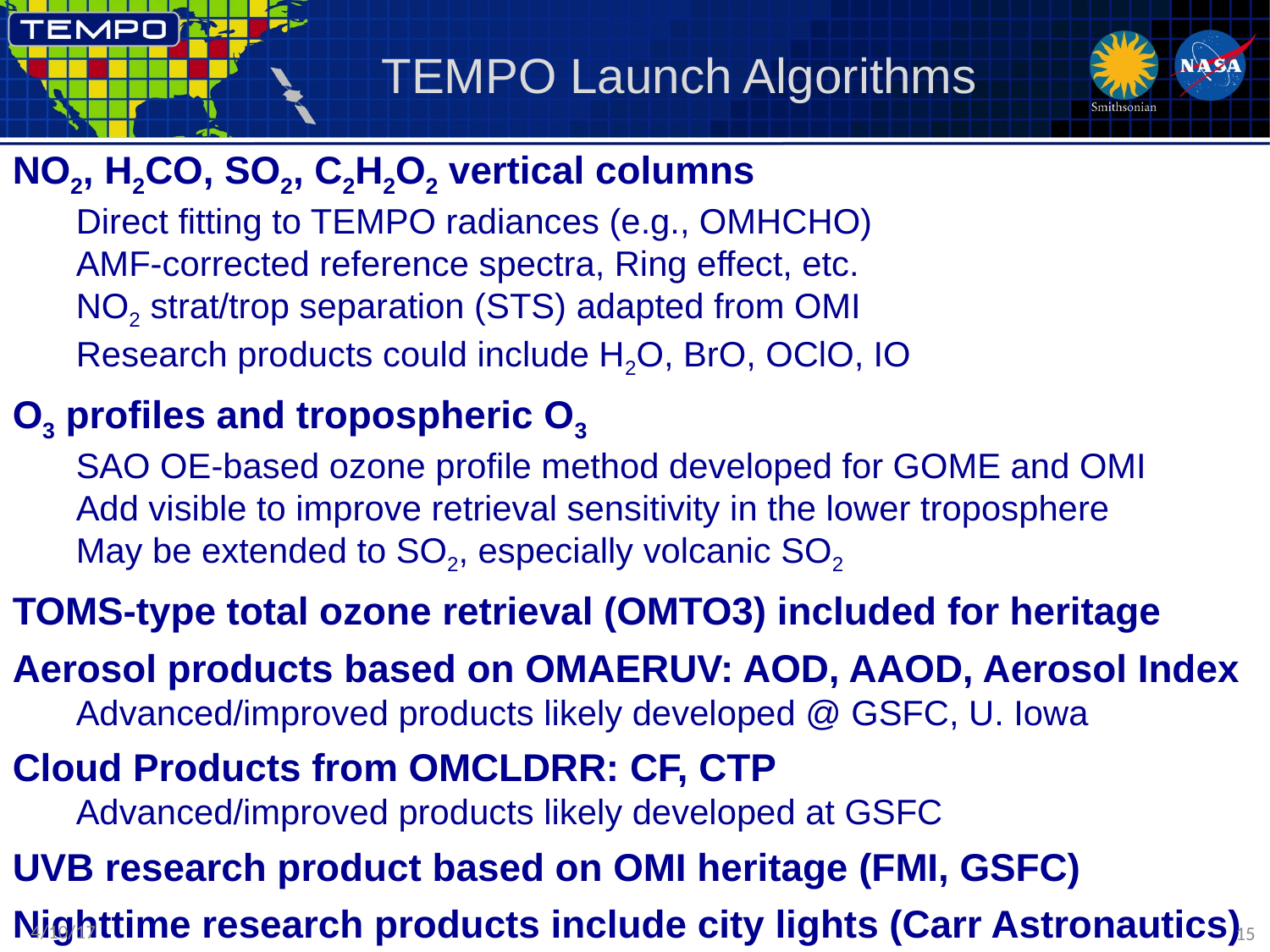

# TEMPO Launch Algorithms
NO2, H2CO, SO2, C2H2O2 vertical columns
Direct fitting to TEMPO radiances (e.g., OMHCHO)
AMF-corrected reference spectra, Ring effect, etc.
NO2 strat/trop separation (STS) adapted from OMI
Research products could include H2O, BrO, OClO, IO
O3 profiles and tropospheric O3
SAO OE-based ozone profile method developed for GOME and OMI
Add visible to improve retrieval sensitivity in the lower troposphere
May be extended to SO2, especially volcanic SO2
TOMS-type total ozone retrieval (OMTO3) included for heritage
Aerosol products based on OMAERUV: AOD, AAOD, Aerosol Index
Advanced/improved products likely developed @ GSFC, U. Iowa
Cloud Products from OMCLDRR: CF, CTP
Advanced/improved products likely developed at GSFC
UVB research product based on OMI heritage (FMI, GSFC)
Nighttime research products include city lights (Carr Astronautics)
4/10/17
15